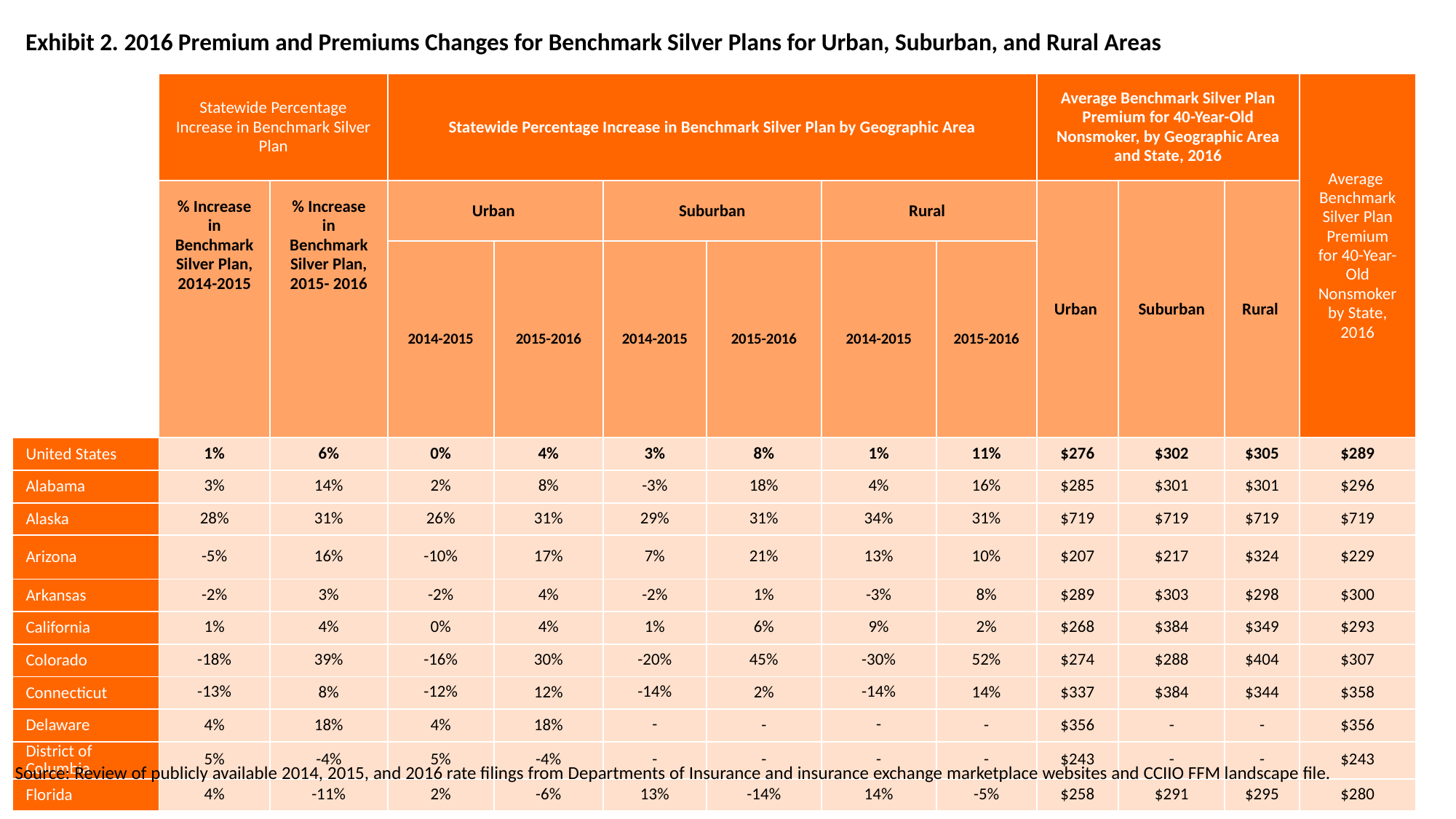

# Exhibit 2. 2016 Premium and Premiums Changes for Benchmark Silver Plans for Urban, Suburban, and Rural Areas
|  | Statewide Percentage Increase in Benchmark Silver Plan |  | Statewide Percentage Increase in Benchmark Silver Plan by Geographic Area |  |  |  |  |  | Average Benchmark Silver Plan Premium for 40-Year-Old Nonsmoker, by Geographic Area and State, 2016 |  |  | Average Benchmark Silver Plan Premium for 40-Year-Old Nonsmoker by State, 2016 |
| --- | --- | --- | --- | --- | --- | --- | --- | --- | --- | --- | --- | --- |
|  | % Increase in Benchmark Silver Plan, 2014-2015 | % Increase in Benchmark Silver Plan, 2015- 2016 | Urban |  | Suburban |  | Rural |  | Urban | Suburban | Rural |  |
|  |  |  | 2014-2015 | 2015-2016 | 2014-2015 | 2015-2016 | 2014-2015 | 2015-2016 |  |  |  |  |
|  |  |  |  |  |  |  |  |  |  |  |  |  |
| United States | 1% | 6% | 0% | 4% | 3% | 8% | 1% | 11% | $276 | $302 | $305 | $289 |
| Alabama | 3% | 14% | 2% | 8% | -3% | 18% | 4% | 16% | $285 | $301 | $301 | $296 |
| Alaska | 28% | 31% | 26% | 31% | 29% | 31% | 34% | 31% | $719 | $719 | $719 | $719 |
| Arizona | -5% | 16% | -10% | 17% | 7% | 21% | 13% | 10% | $207 | $217 | $324 | $229 |
| Arkansas | -2% | 3% | -2% | 4% | -2% | 1% | -3% | 8% | $289 | $303 | $298 | $300 |
| California | 1% | 4% | 0% | 4% | 1% | 6% | 9% | 2% | $268 | $384 | $349 | $293 |
| Colorado | -18% | 39% | -16% | 30% | -20% | 45% | -30% | 52% | $274 | $288 | $404 | $307 |
| Connecticut | -13% | 8% | -12% | 12% | -14% | 2% | -14% | 14% | $337 | $384 | $344 | $358 |
| Delaware | 4% | 18% | 4% | 18% | - | - | - | - | $356 | - | - | $356 |
| District of Columbia | 5% | -4% | 5% | -4% | - | - | - | - | $243 | - | - | $243 |
| Florida | 4% | -11% | 2% | -6% | 13% | -14% | 14% | -5% | $258 | $291 | $295 | $280 |
Source: Review of publicly available 2014, 2015, and 2016 rate filings from Departments of Insurance and insurance exchange marketplace websites and CCIIO FFM landscape file.